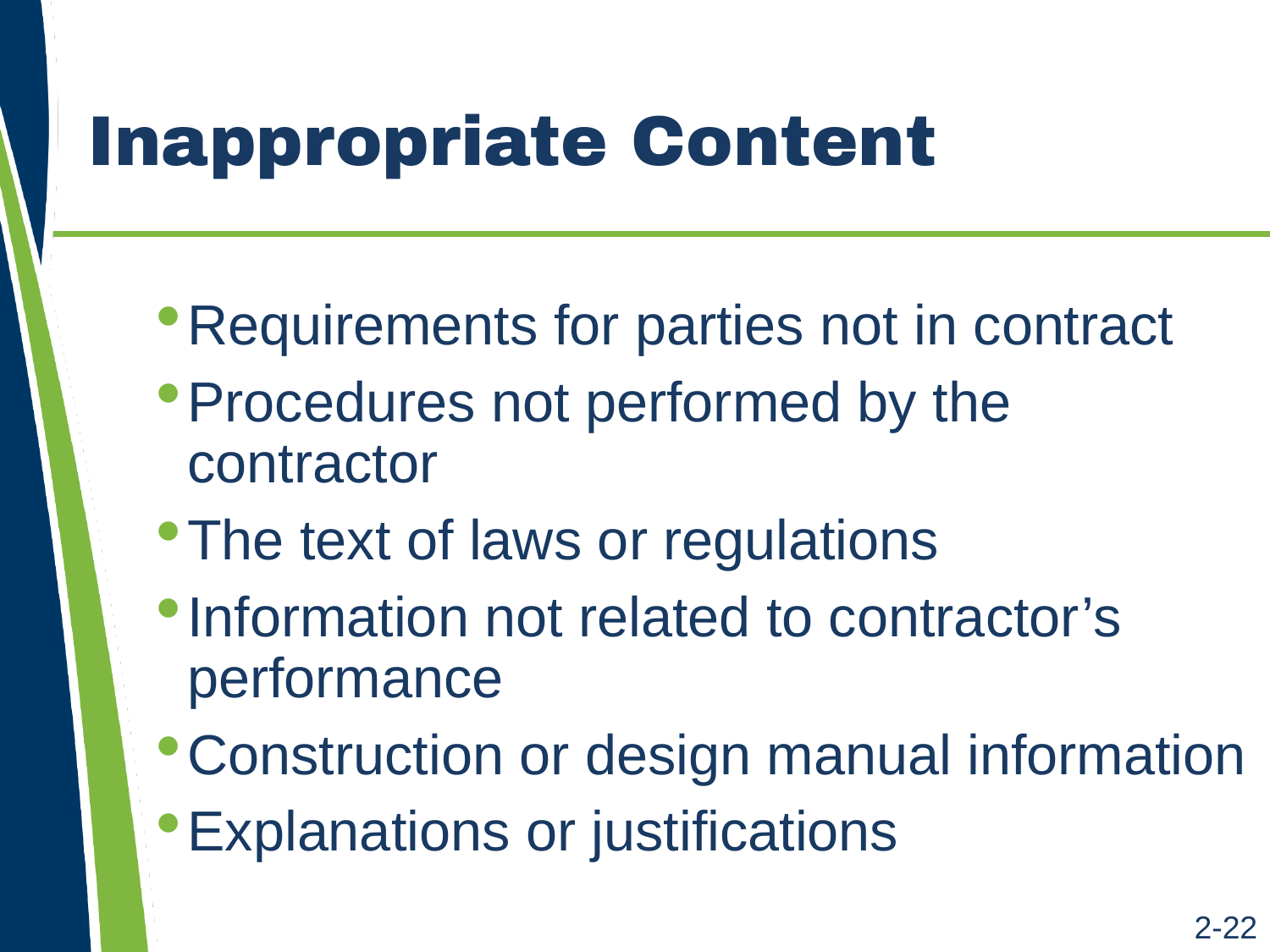

# Inappropriate Content
Requirements for parties not in contract
Procedures not performed by the contractor
The text of laws or regulations
Information not related to contractor’s performance
Construction or design manual information
Explanations or justifications